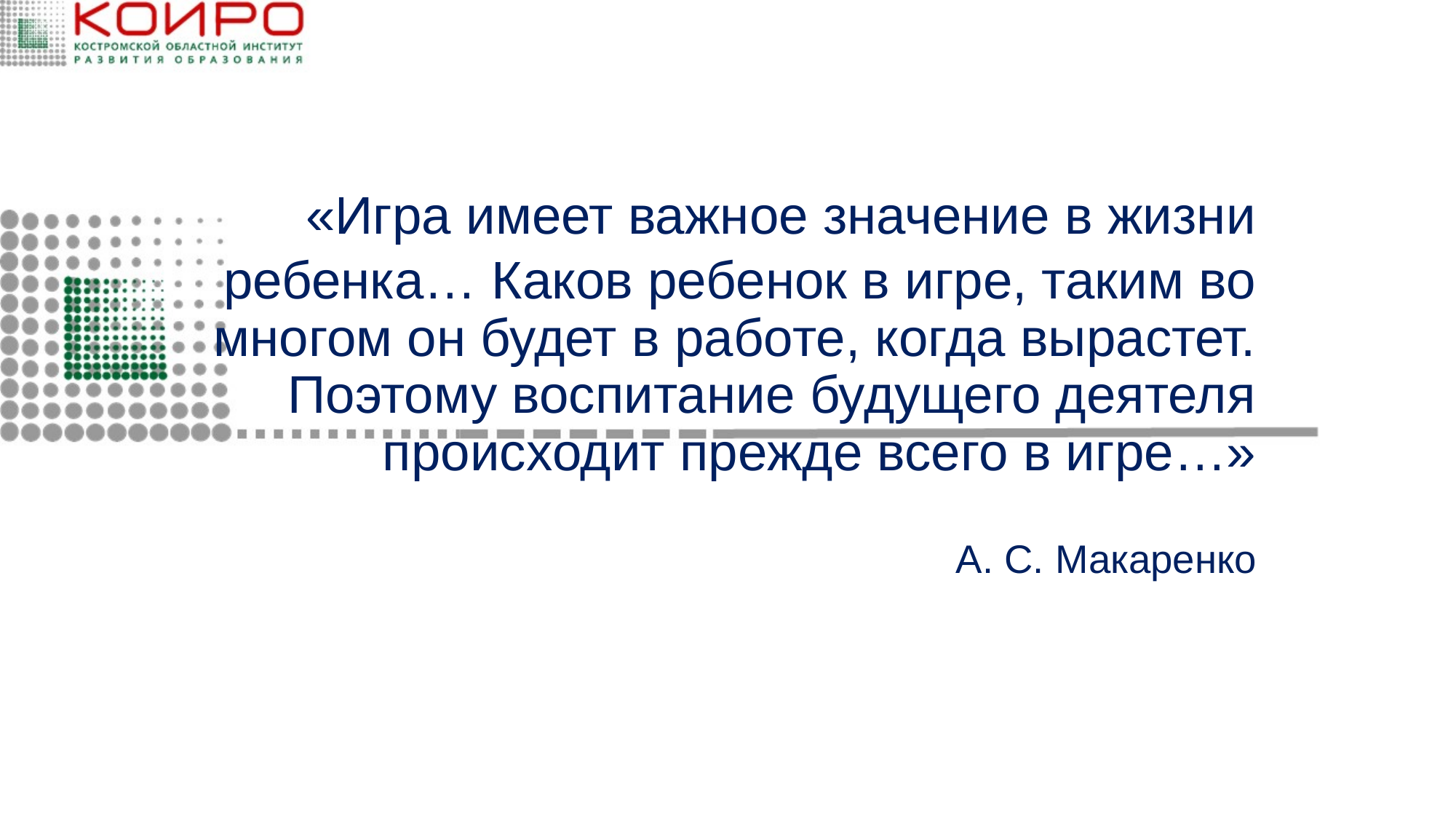

# «Игра имеет важное значение в жизни ребенка… Каков ребенок в игре, таким во многом он будет в рабо­те, когда вырастет. Поэтому воспитание будущего деятеля проис­ходит прежде всего в игре…» А. С. Макаренко